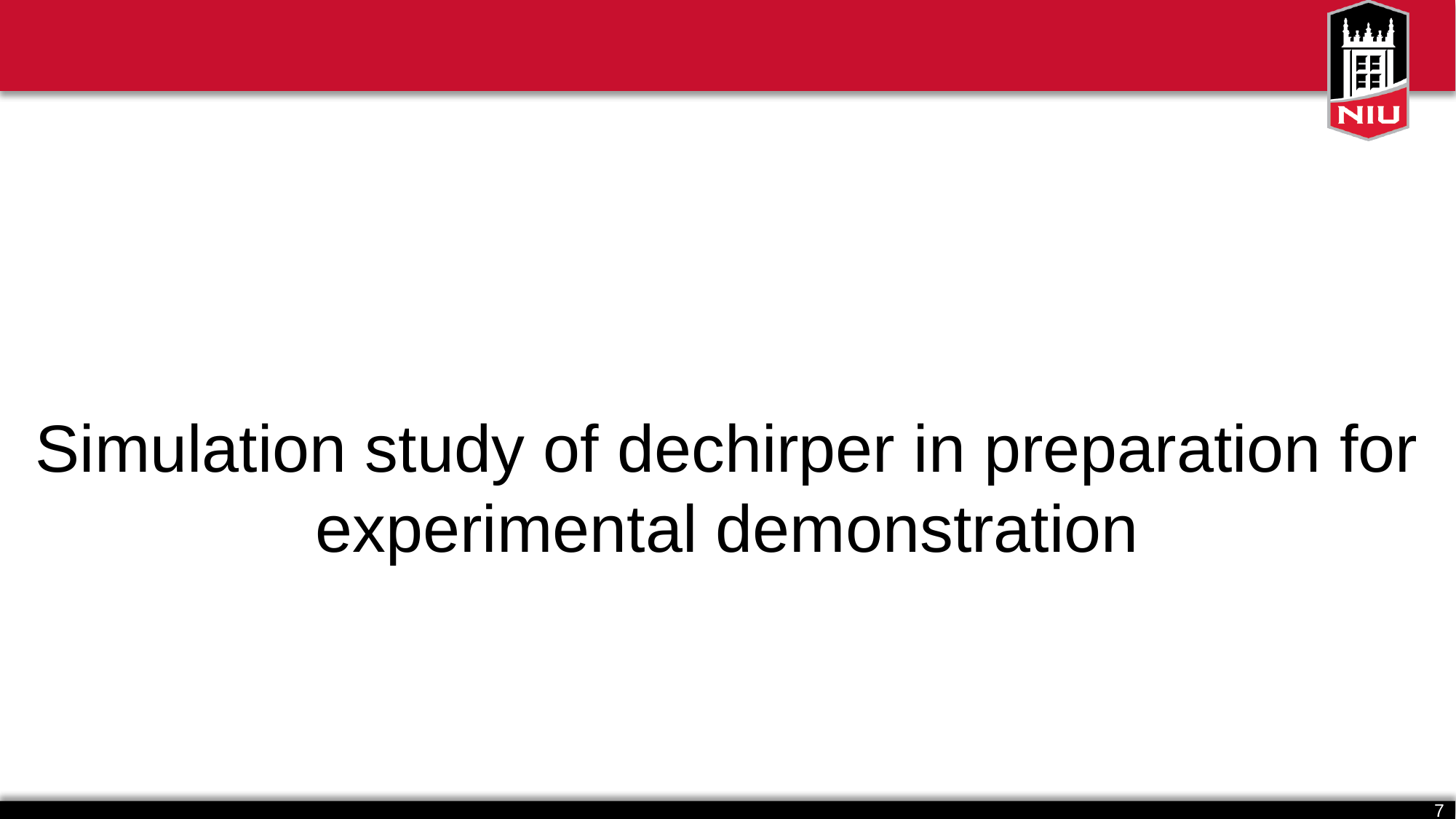

Simulation study of dechirper in preparation for experimental demonstration
7